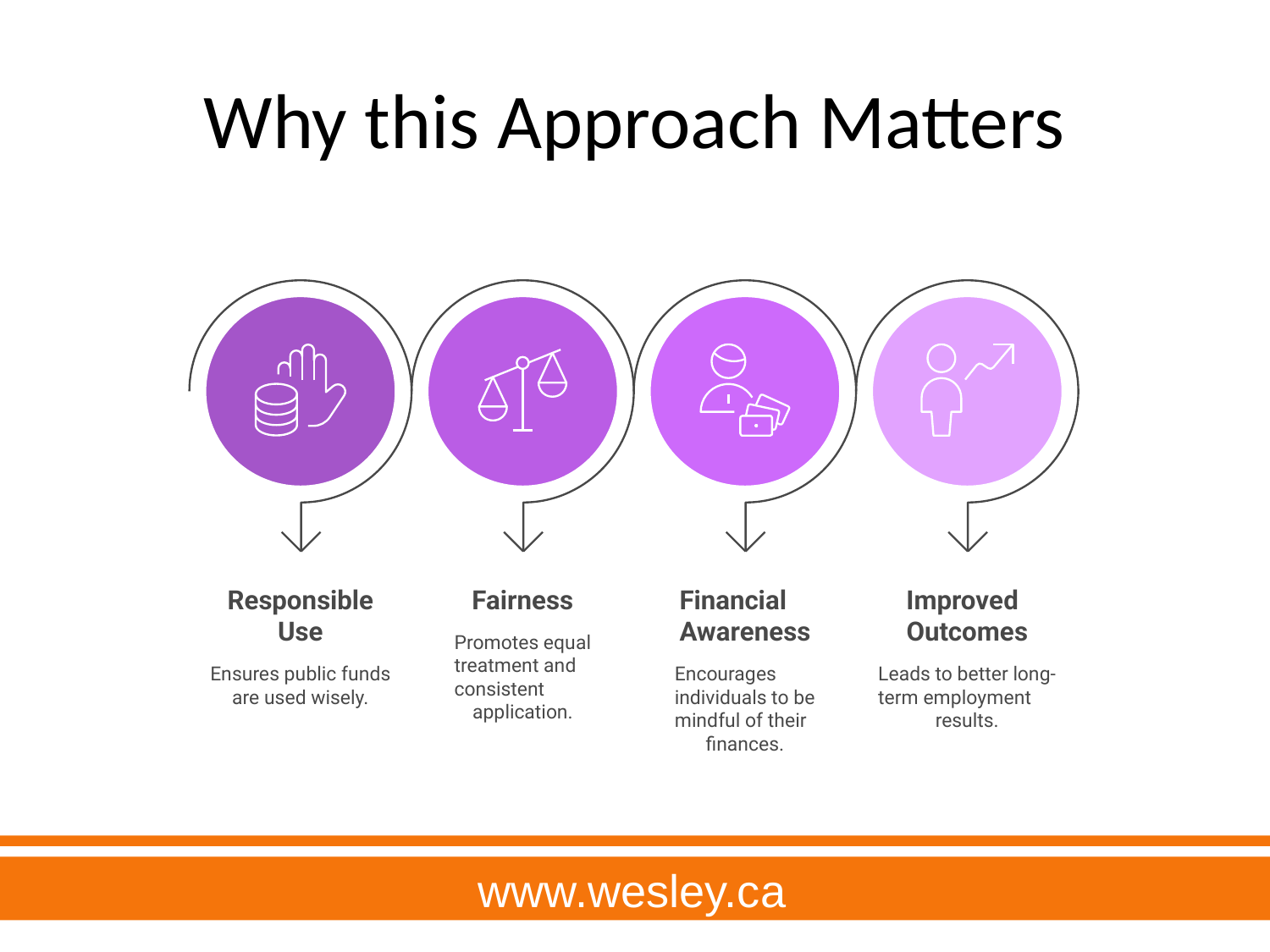

# Why this Approach Matters

Responsible
Use
Fairness
Financial
Awareness
Improved
Outcomes
Promotes equal
treatment and
consistent
application.
Ensures public funds
are used wisely.
Encourages
individuals to be
mindful of their
finances.
Leads to better long-
term employment
results.

                 www.wesley.ca